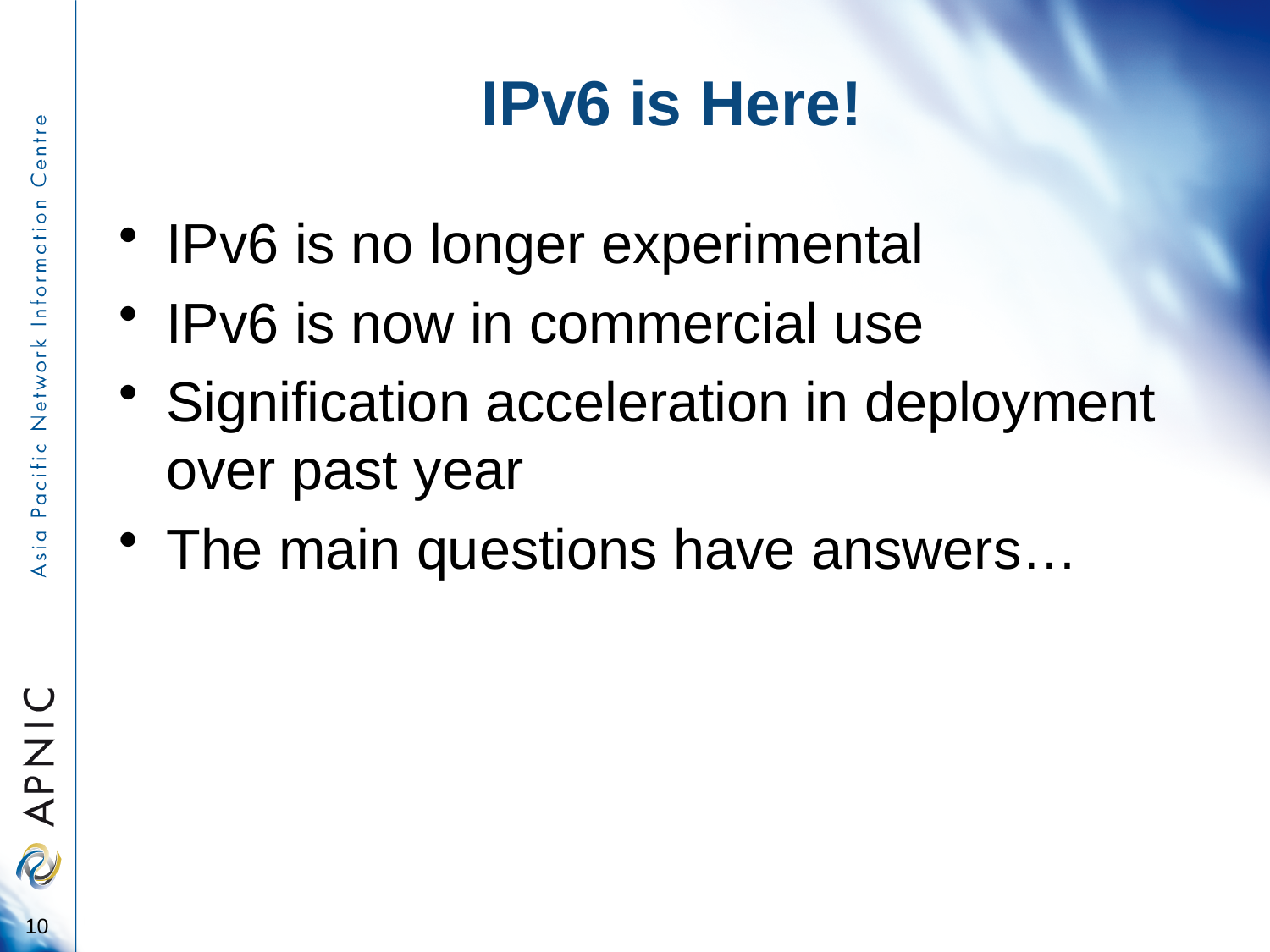

# IPv6 is Here!
IPv6 is no longer experimental
IPv6 is now in commercial use
Signification acceleration in deployment over past year
The main questions have answers…

10